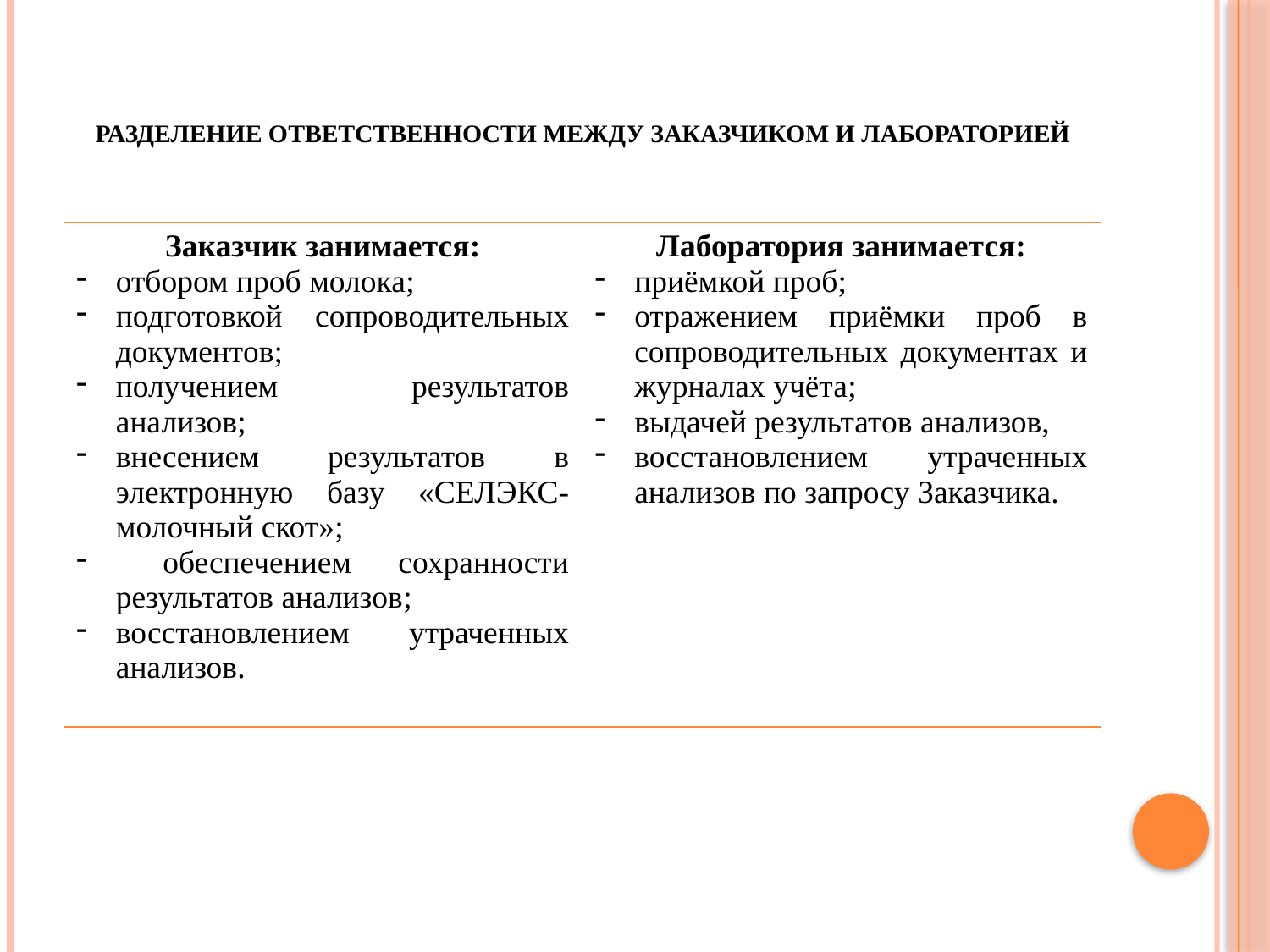

# Разделение ответственности между заказчиком и лабораторией
| Заказчик занимается: отбором проб молока; подготовкой сопроводительных документов; получением результатов анализов; внесением результатов в электронную базу «СЕЛЭКС-молочный скот»; обеспечением сохранности результатов анализов; восстановлением утраченных анализов. | Лаборатория занимается: приёмкой проб; отражением приёмки проб в сопроводительных документах и журналах учёта; выдачей результатов анализов, восстановлением утраченных анализов по запросу Заказчика. |
| --- | --- |